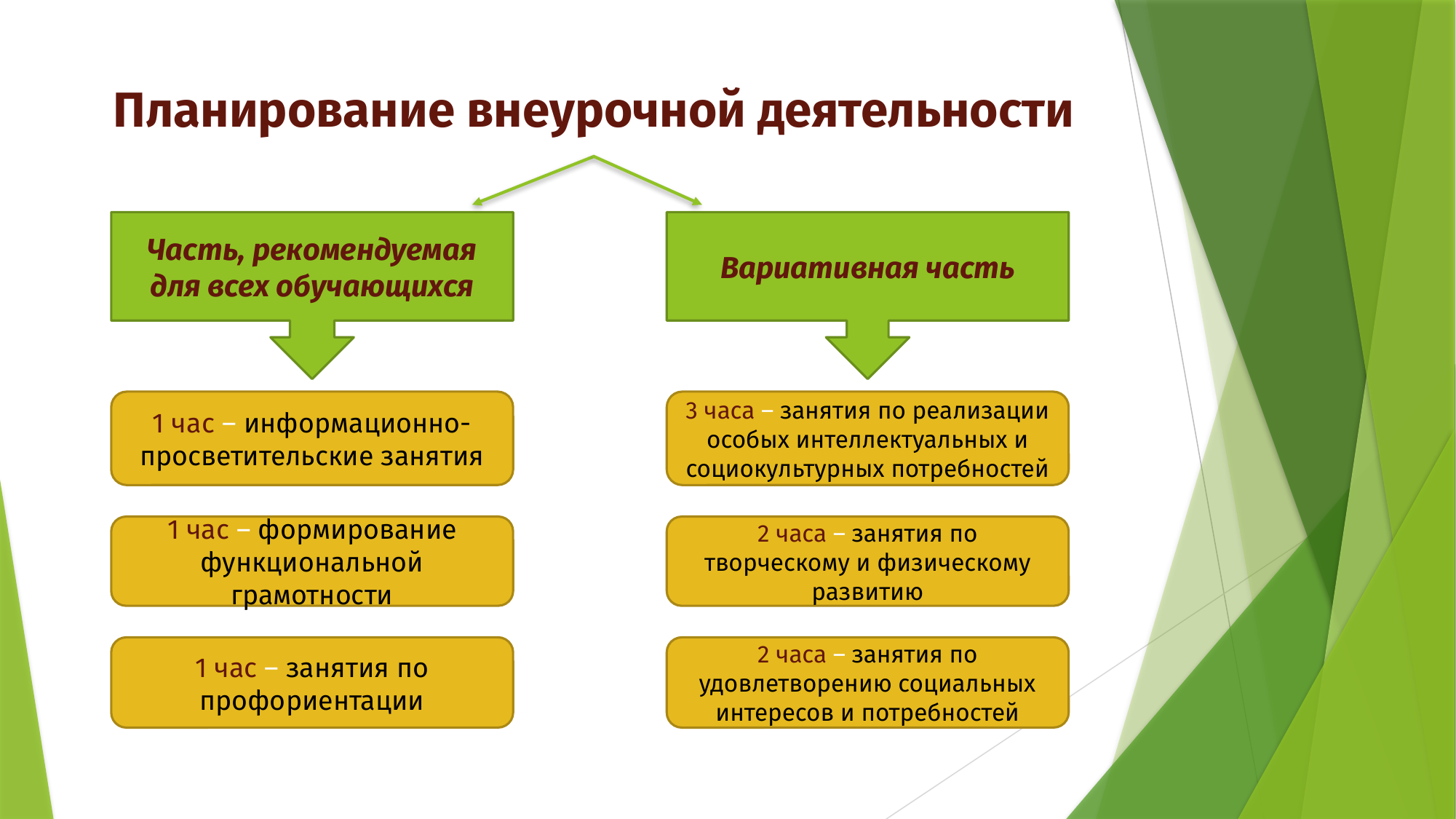

# Планирование внеурочной деятельности

Часть, рекомендуемая для всех обучающихся
Вариативная часть
1 час – информационно-просветительские занятия
3 часа – занятия по реализации особых интеллектуальных и социокультурных потребностей
1 час – формирование функциональной грамотности
2 часа – занятия по творческому и физическому развитию
1 час – занятия по профориентации
2 часа – занятия по удовлетворению социальных интересов и потребностей